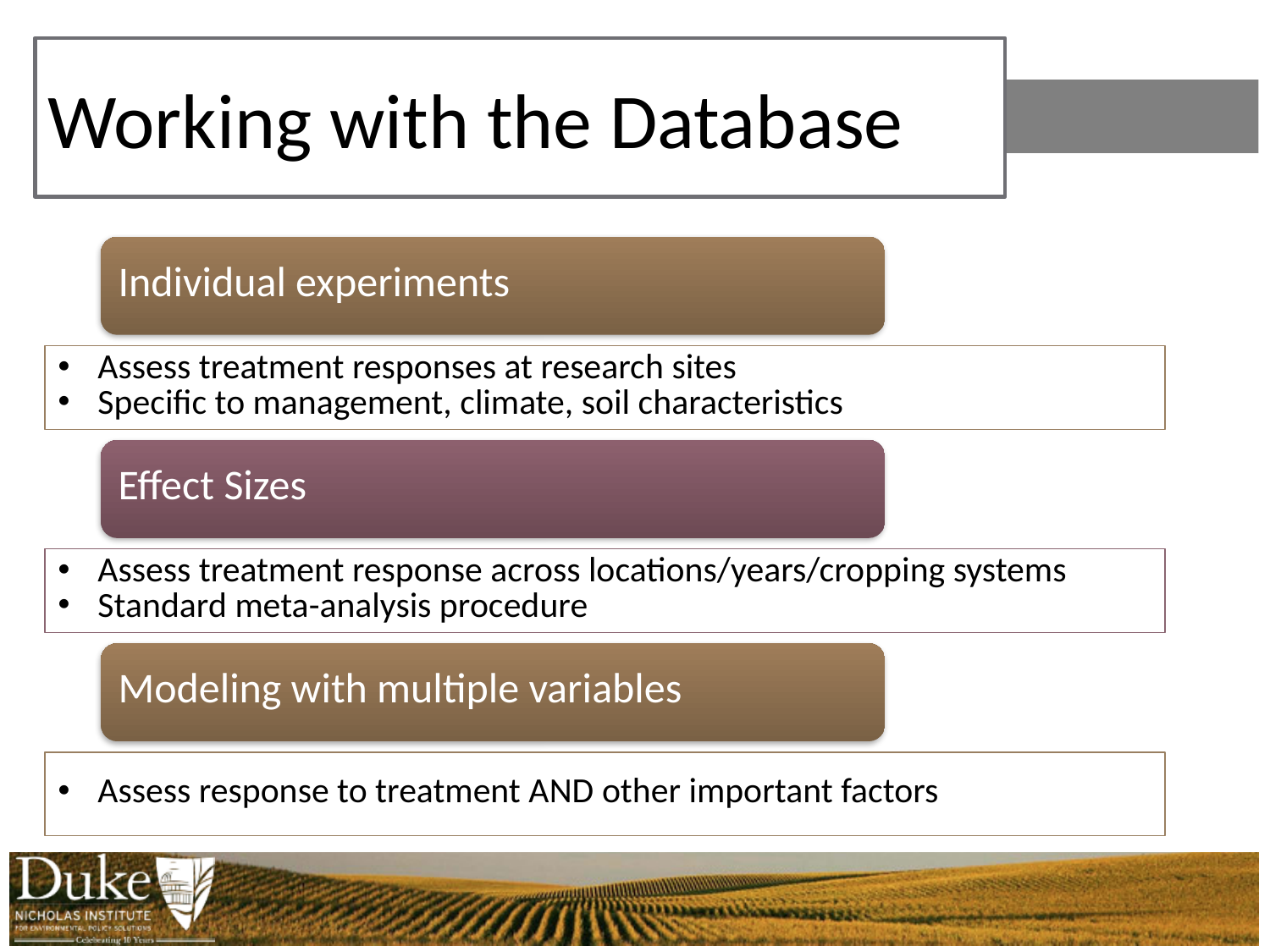

# Working with the Database
Individual experiments
Assess treatment responses at research sites
Effect Sizes
Assess treatment response across locations/years/cropping systems
Modeling with multiple variables
Assess response to treatment AND other important factors
Specific to management, climate, soil characteristics
Standard meta-analysis procedure